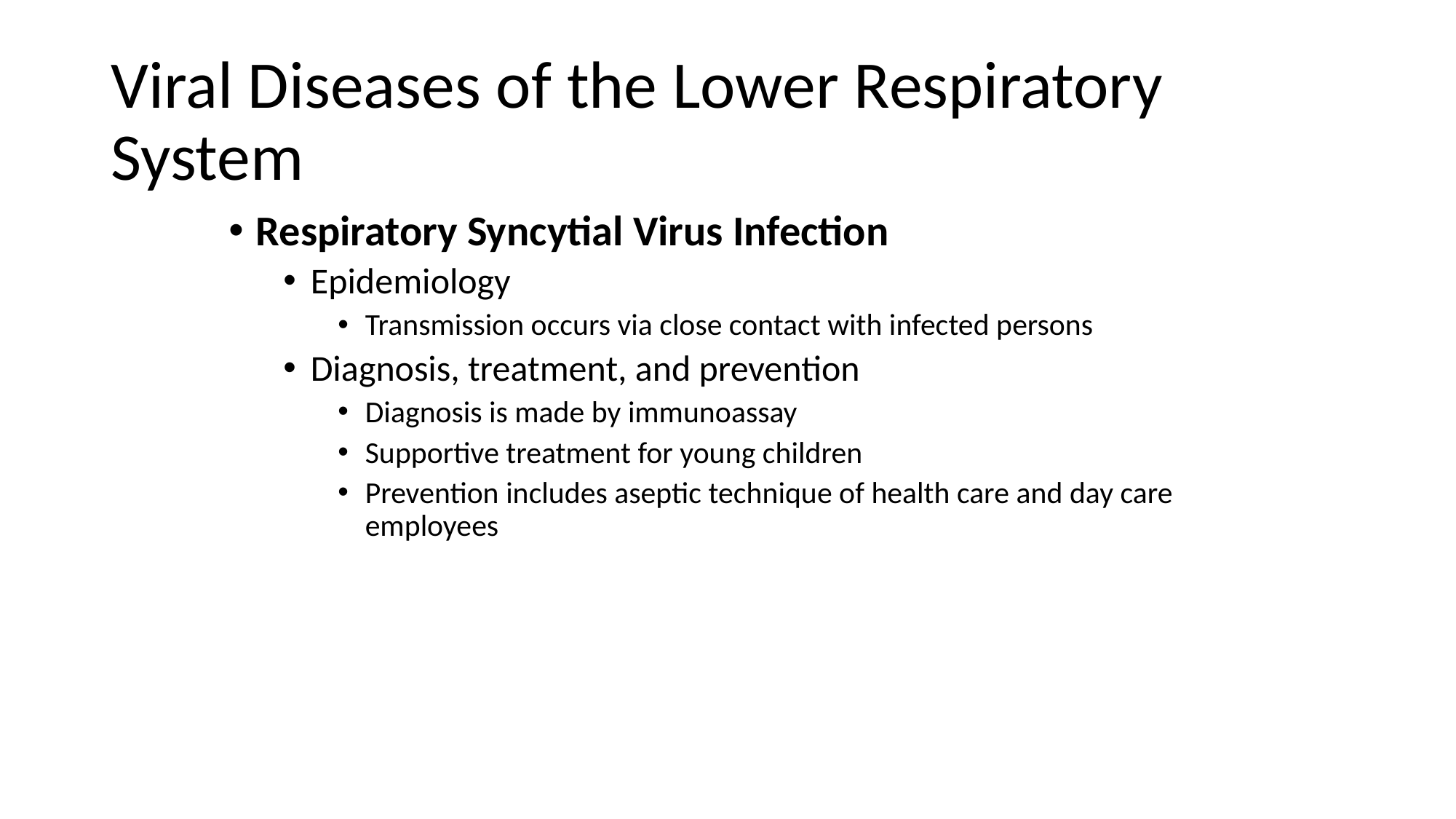

# Viral Diseases of the Lower Respiratory System
Respiratory Syncytial Virus Infection
Epidemiology
Transmission occurs via close contact with infected persons
Diagnosis, treatment, and prevention
Diagnosis is made by immunoassay
Supportive treatment for young children
Prevention includes aseptic technique of health care and day care employees